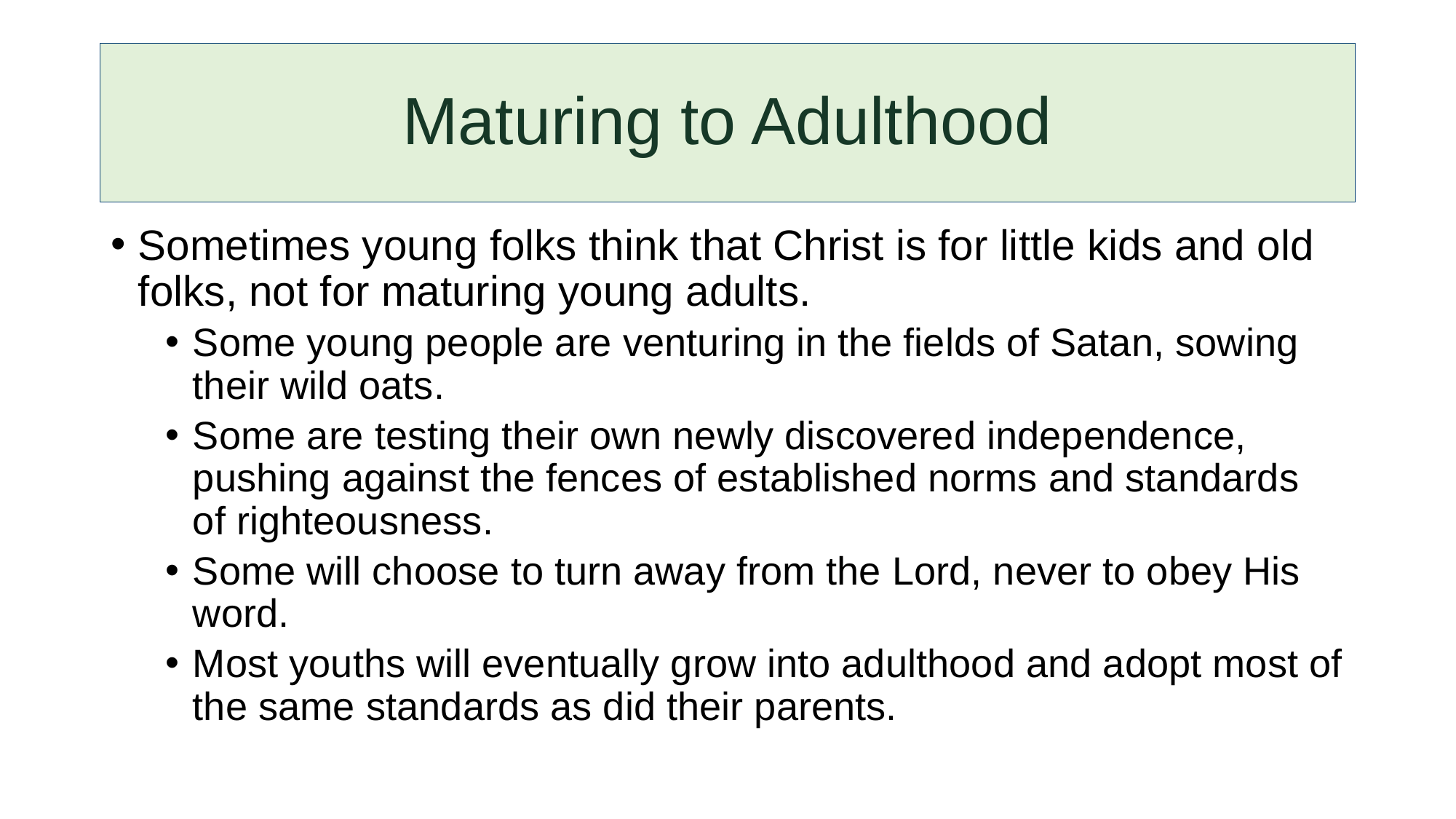

# Maturing to Adulthood
Sometimes young folks think that Christ is for little kids and old folks, not for maturing young adults.
Some young people are venturing in the fields of Satan, sowing their wild oats.
Some are testing their own newly discovered independence, pushing against the fences of established norms and standards of righteousness.
Some will choose to turn away from the Lord, never to obey His word.
Most youths will eventually grow into adulthood and adopt most of the same standards as did their parents.